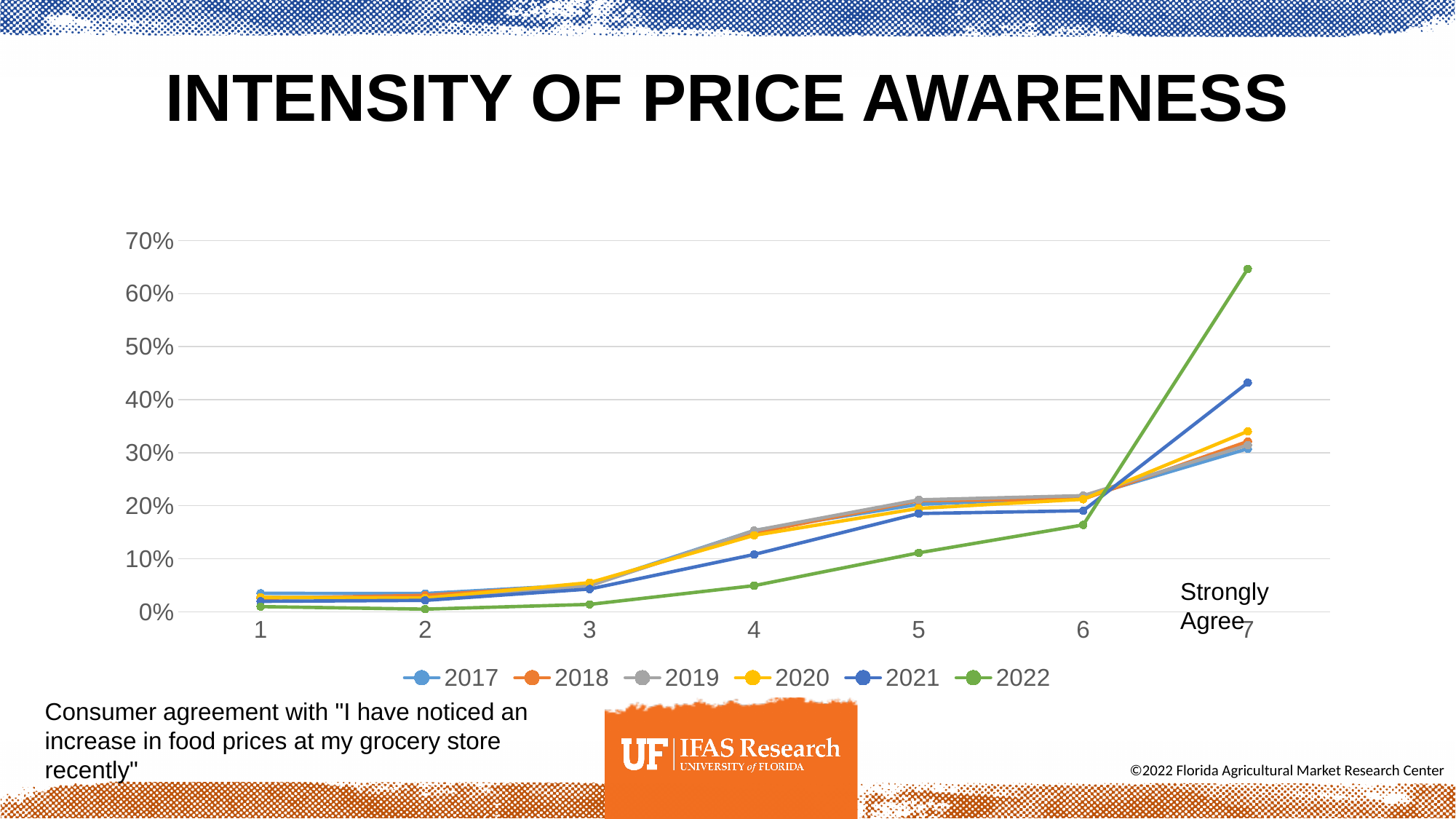

# Intensity of price awareness

### Chart

| Category | 2017 | 2018 | 2019 | 2020 | 2021 | 2022 |
|---|---|---|---|---|---|---|
| 1 | 0.0348 | 0.0254 | 0.0274 | 0.0273 | 0.0197 | 0.0098 |
| 2 | 0.0345 | 0.031 | 0.0259 | 0.0259 | 0.0215 | 0.005 |
| 3 | 0.051500000000000004 | 0.051399999999999994 | 0.049 | 0.055 | 0.0429 | 0.013999999999999999 |
| 4 | 0.1533 | 0.1489 | 0.1532 | 0.1442 | 0.1081 | 0.0493 |
| 5 | 0.2026 | 0.2096 | 0.21109999999999998 | 0.195 | 0.18530000000000002 | 0.1112 |
| 6 | 0.2158 | 0.21239999999999998 | 0.21899999999999997 | 0.2122 | 0.1906 | 0.16390000000000002 |
| 7 | 0.3075 | 0.32130000000000003 | 0.3144 | 0.3404 | 0.43200000000000005 | 0.6468 |
Strongly Agree
Consumer agreement with "I have noticed an increase in food prices at my grocery store recently"
	                  	                            		©2022 Florida Agricultural Market Research Center